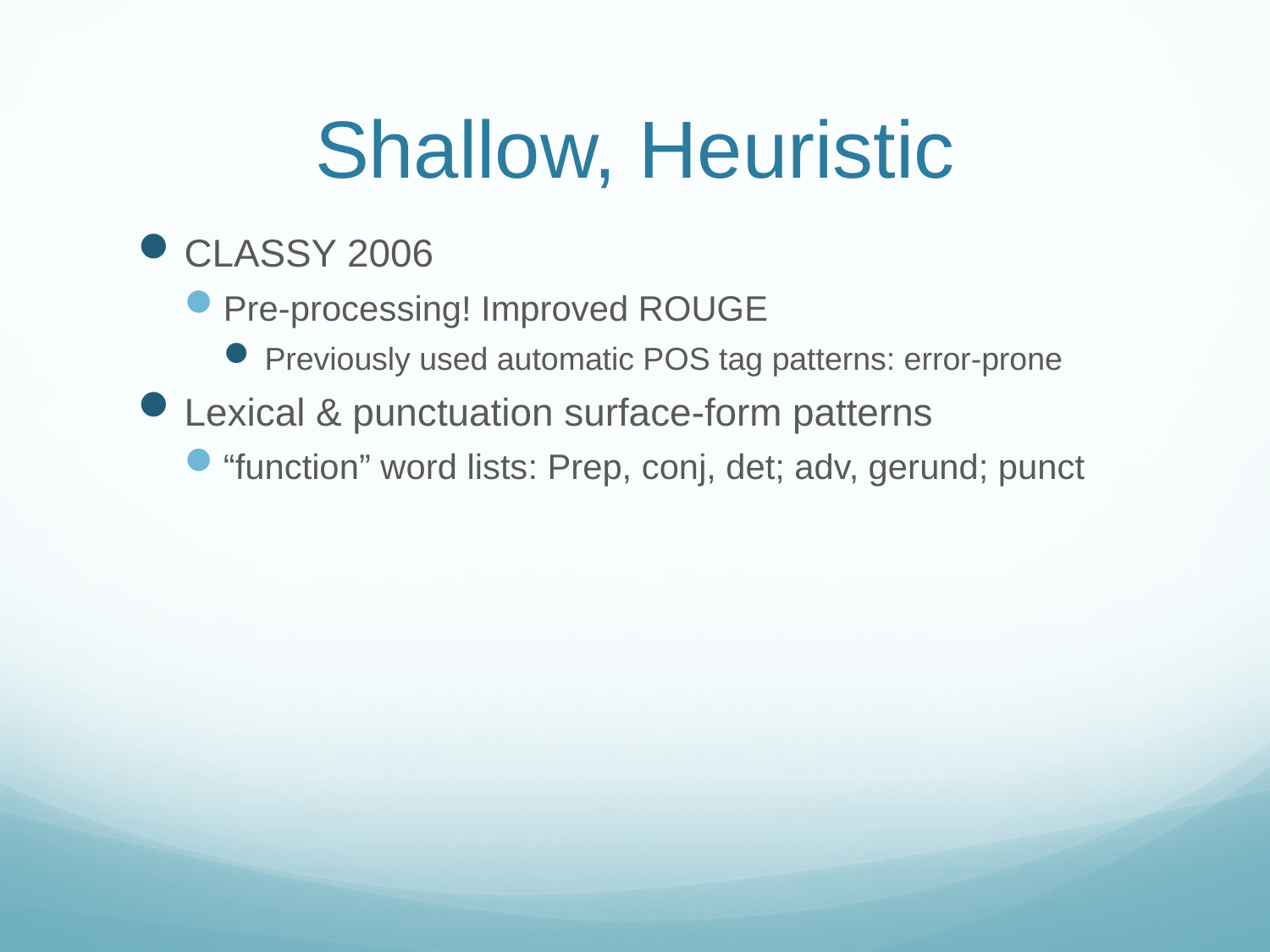

# Shallow, Heuristic
CLASSY 2006
Pre-processing! Improved ROUGE
Previously used automatic POS tag patterns: error-prone
Lexical & punctuation surface-form patterns
“function” word lists: Prep, conj, det; adv, gerund; punct